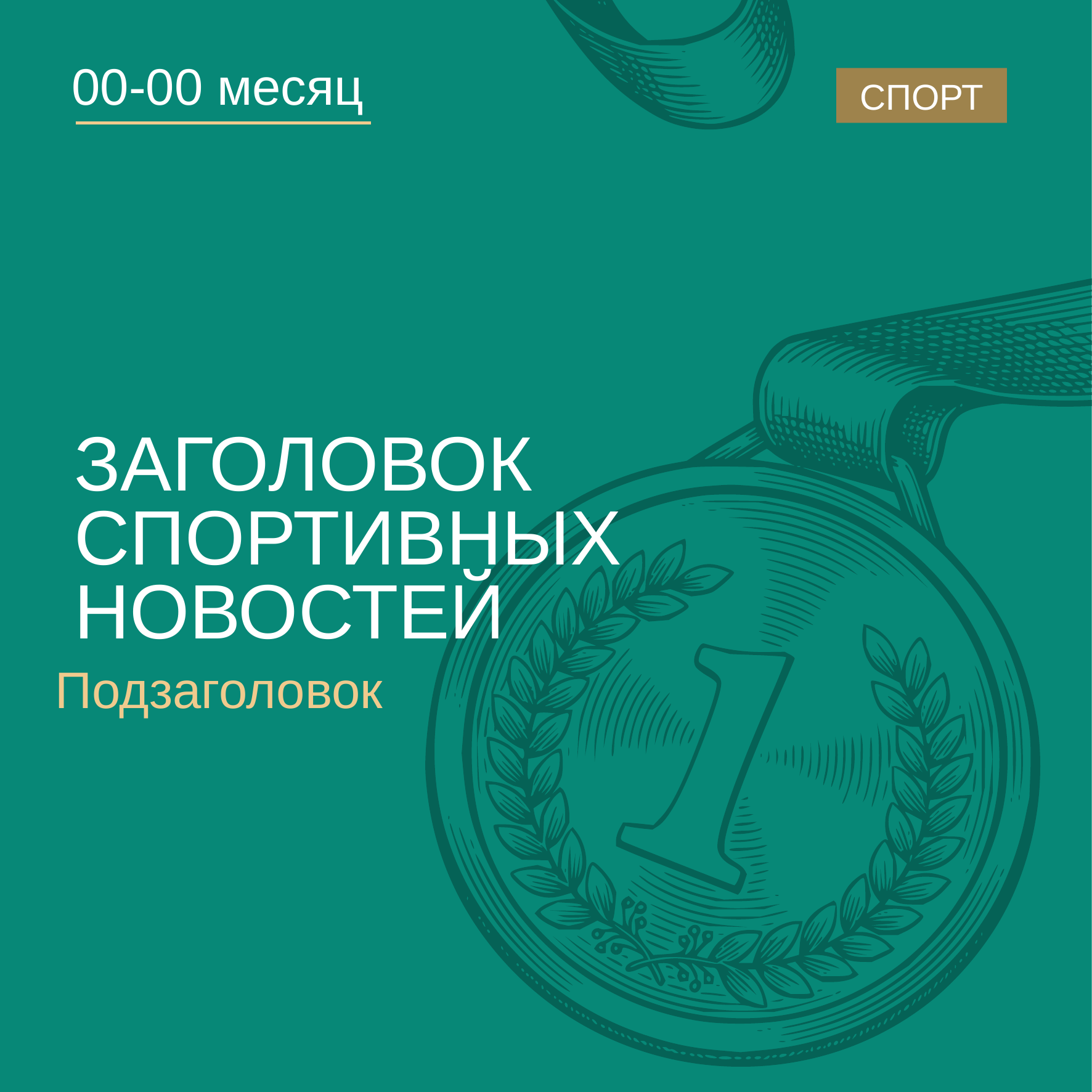

00-00 месяц
СПОРТ
ЗАГОЛОВОК СПОРТИВНЫХ
НОВОСТЕЙ
Подзаголовок